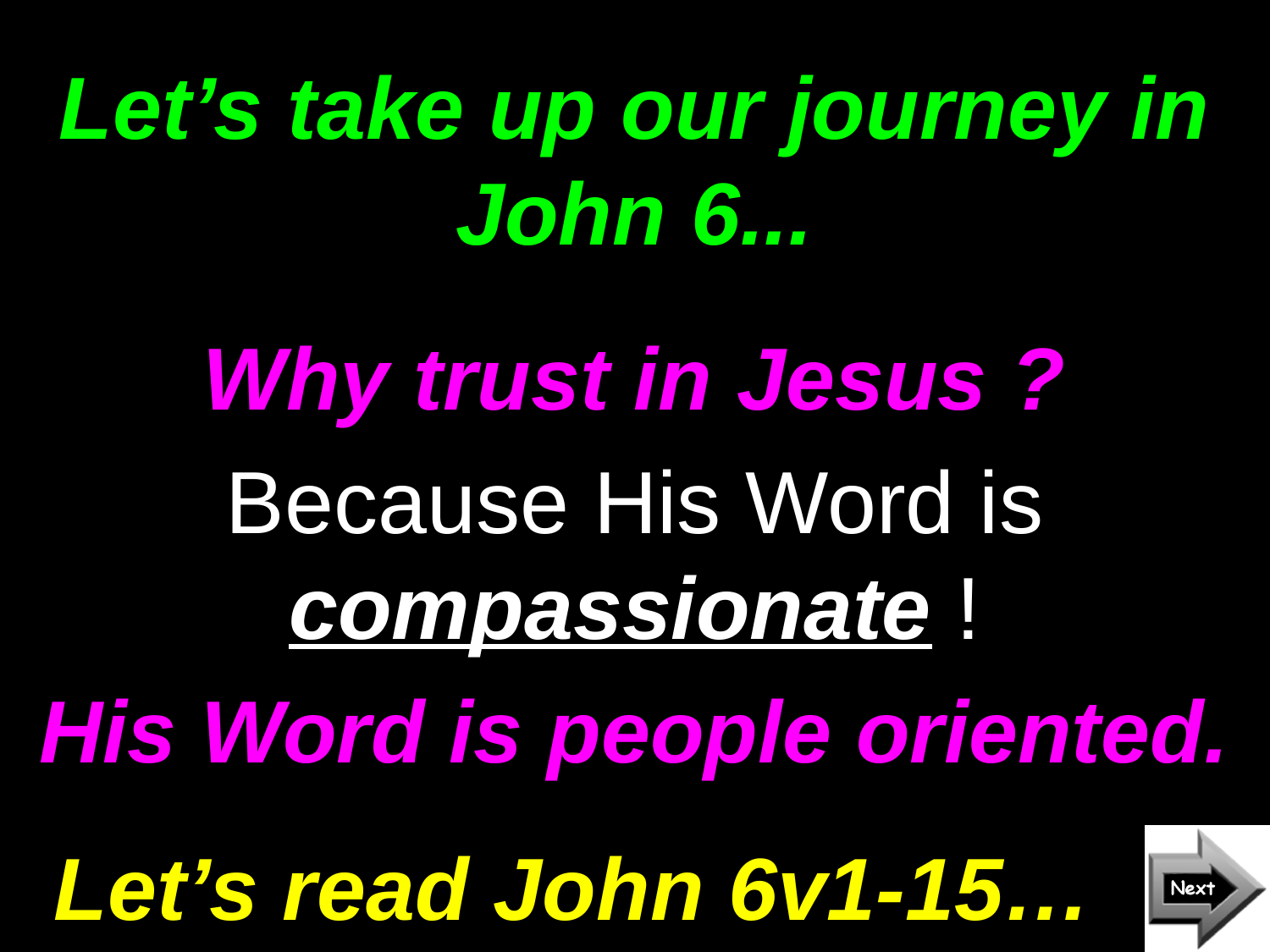

# Let’s take up our journey in John 6...
Why trust in Jesus ?
Because His Word is compassionate !
His Word is people oriented.
Let’s read John 6v1-15…